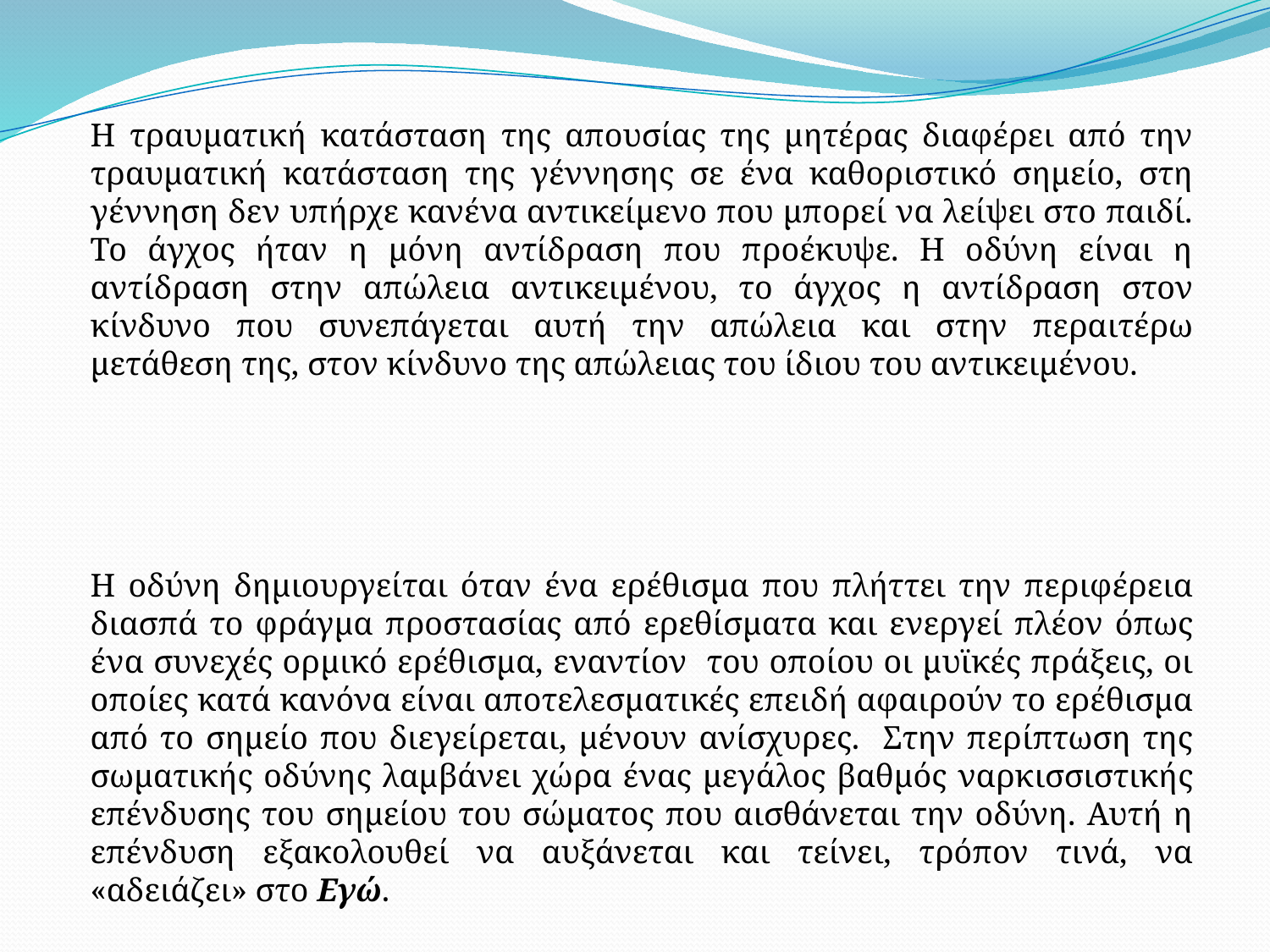

Η τραυματική κατάσταση της απουσίας της μητέρας διαφέρει από την τραυματική κατάσταση της γέννησης σε ένα καθοριστικό σημείο, στη γέννηση δεν υπήρχε κανένα αντικείμενο που μπορεί να λείψει στο παιδί. Το άγχος ήταν η μόνη αντίδραση που προέκυψε. Η οδύνη είναι η αντίδραση στην απώλεια αντικειμένου, το άγχος η αντίδραση στον κίνδυνο που συνεπάγεται αυτή την απώλεια και στην περαιτέρω μετάθεση της, στον κίνδυνο της απώλειας του ίδιου του αντικειμένου.

	Η οδύνη δημιουργείται όταν ένα ερέθισμα που πλήττει την περιφέρεια διασπά το φράγμα προστασίας από ερεθίσματα και ενεργεί πλέον όπως ένα συνεχές ορμικό ερέθισμα, εναντίον  του οποίου οι μυϊκές πράξεις, οι οποίες κατά κανόνα είναι αποτελεσματικές επειδή αφαιρούν το ερέθισμα από το σημείο που διεγείρεται, μένουν ανίσχυρες.  Στην περίπτωση της σωματικής οδύνης λαμβάνει χώρα ένας μεγάλος βαθμός ναρκισσιστικής επένδυσης του σημείου του σώματος που αισθάνεται την οδύνη. Αυτή η επένδυση εξακολουθεί να αυξάνεται και τείνει, τρόπον τινά, να «αδειάζει» στο Εγώ.